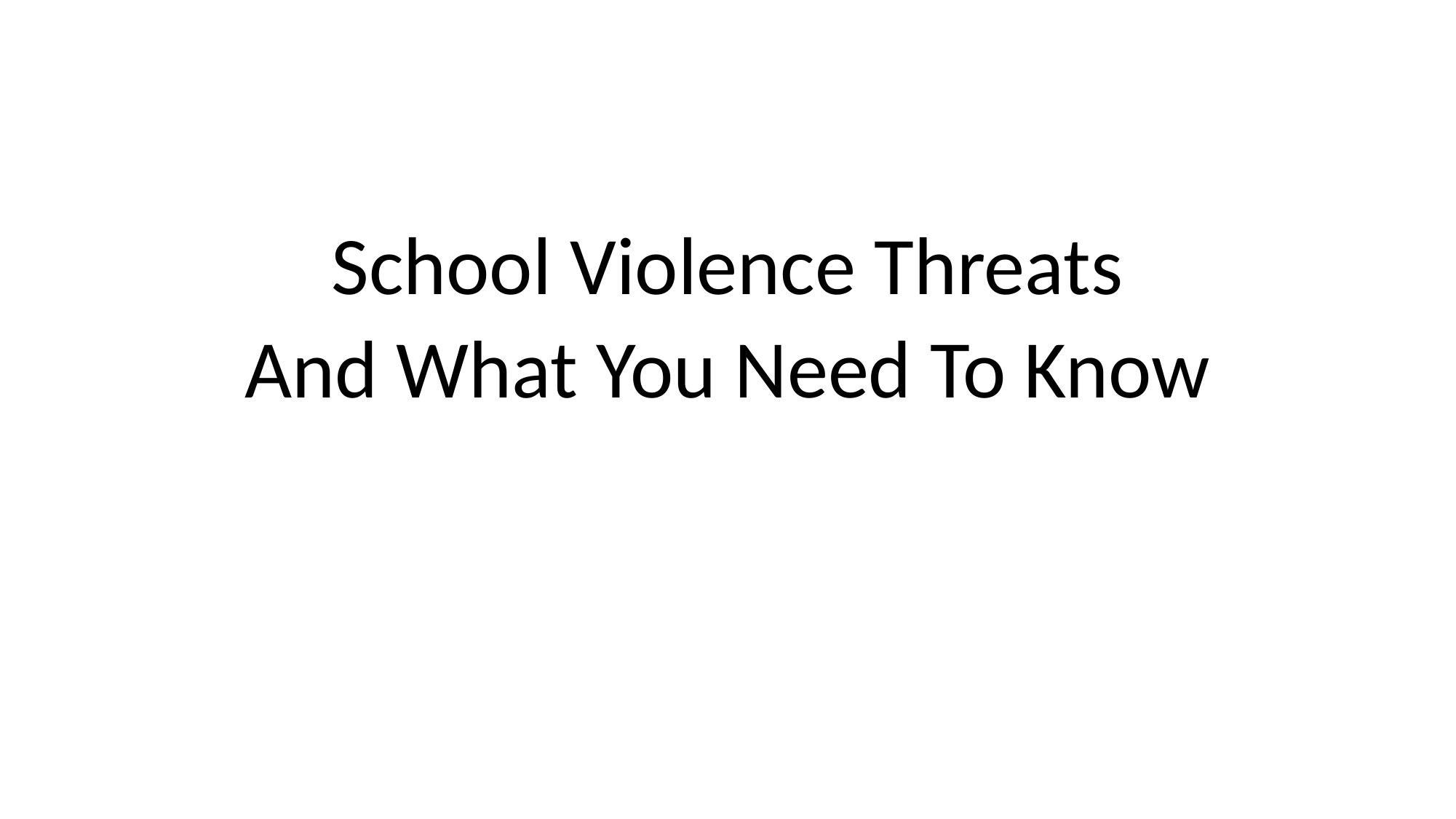

#
School Violence Threats
And What You Need To Know